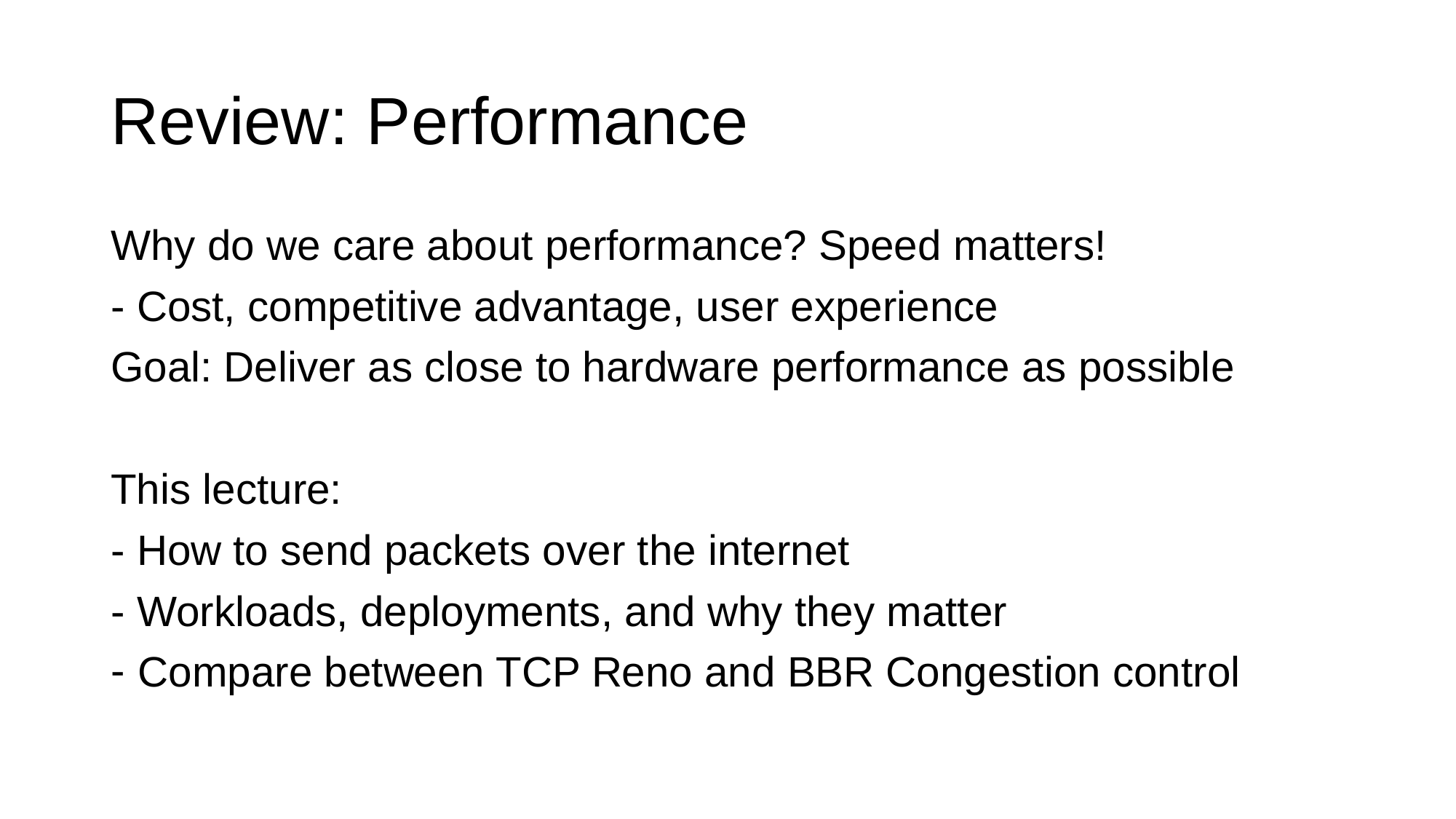

# Review: Performance
Why do we care about performance? Speed matters!
- Cost, competitive advantage, user experience
Goal: Deliver as close to hardware performance as possible

This lecture:
- How to send packets over the internet
- Workloads, deployments, and why they matter
Compare between TCP Reno and BBR Congestion control